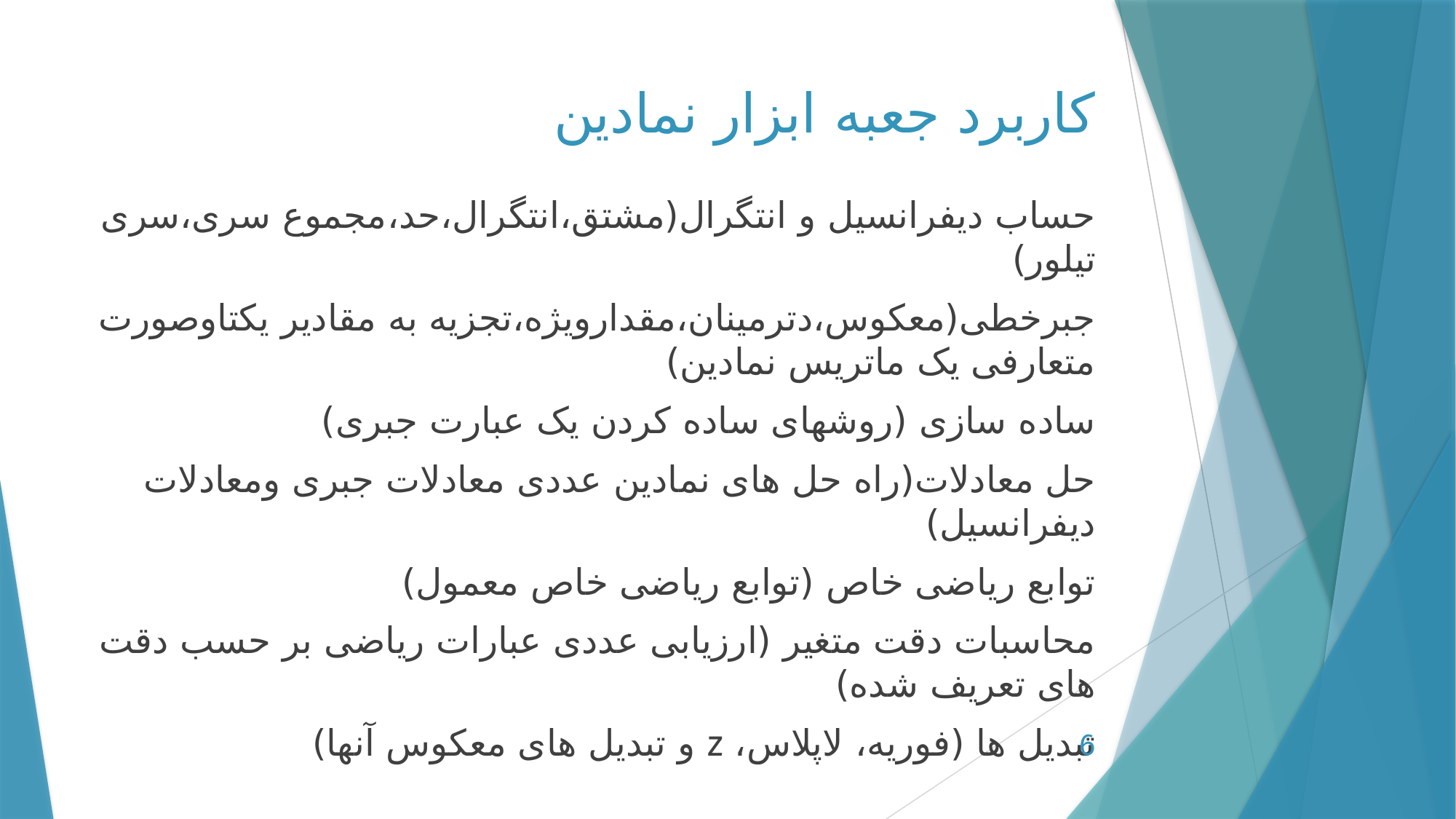

# کاربرد جعبه ابزار نمادین
حساب دیفرانسیل و انتگرال(مشتق،انتگرال،حد،مجموع سری،سری تیلور)
جبرخطی(معکوس،دترمینان،مقدارویژه،تجزیه به مقادیر یکتاوصورت متعارفی یک ماتریس نمادین)
ساده سازی (روشهای ساده کردن یک عبارت جبری)
حل معادلات(راه حل های نمادین عددی معادلات جبری ومعادلات دیفرانسیل)
توابع ریاضی خاص (توابع ریاضی خاص معمول)
محاسبات دقت متغیر (ارزیابی عددی عبارات ریاضی بر حسب دقت های تعریف شده)
تبدیل ها (فوریه، لاپلاس، z و تبدیل های معکوس آنها)
6